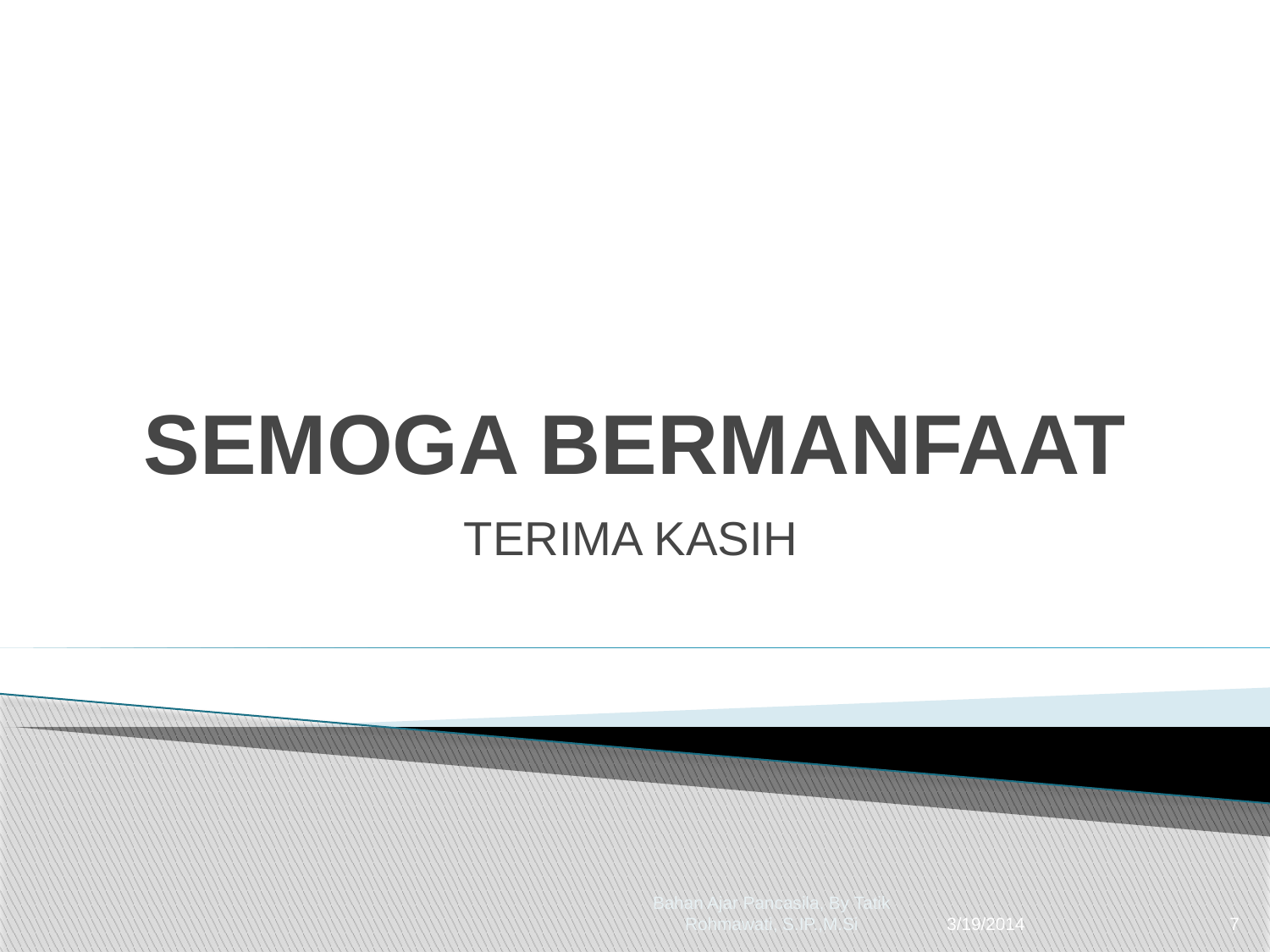

# SEMOGA BERMANFAAT
TERIMA KASIH

Bahan Ajar Pancasila, By Tatik Rohmawati, S.IP.,M.Si
3/19/2014
7